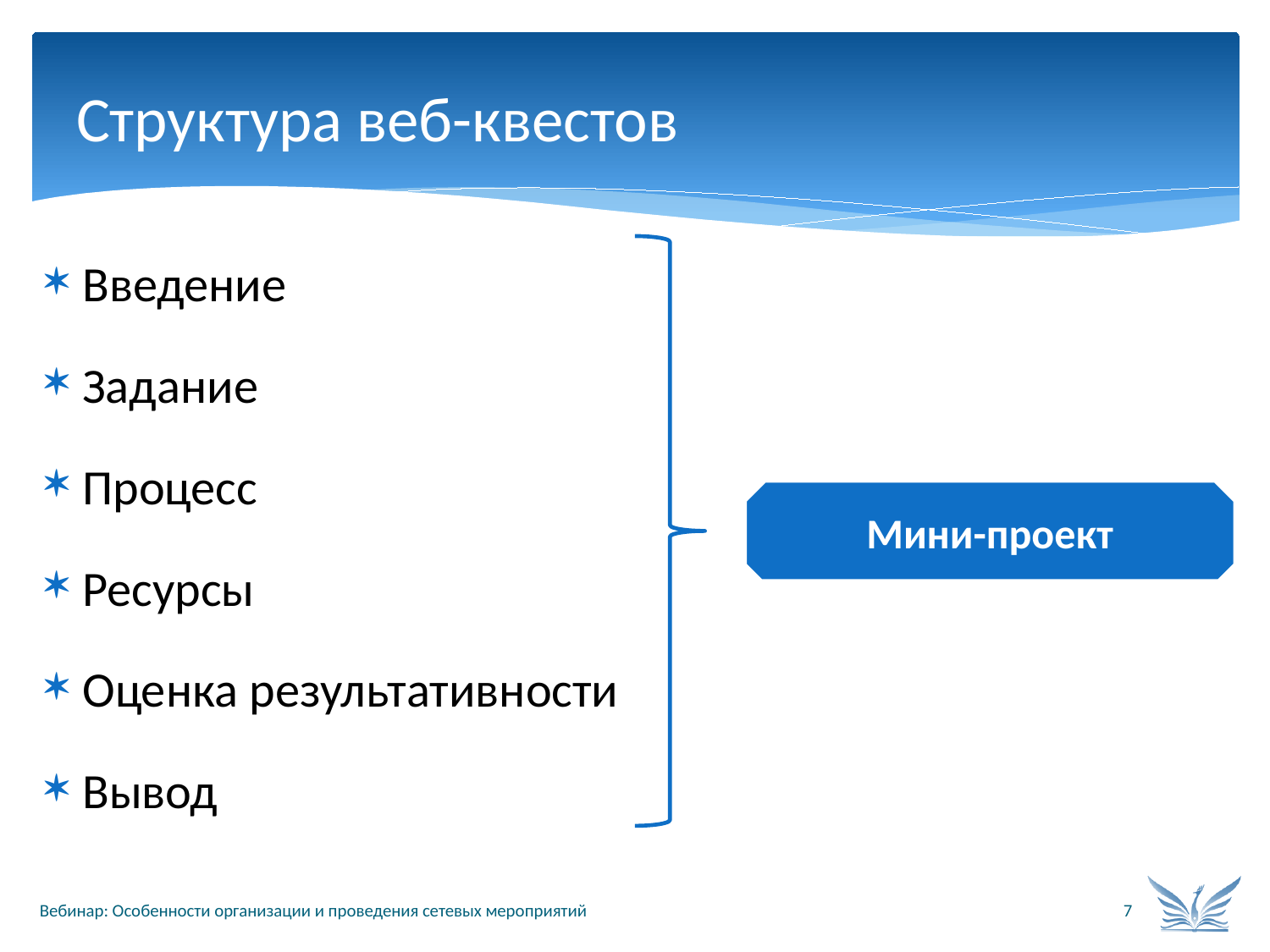

# Структура веб-квестов

Введение
Задание
Процесс
Ресурсы
Оценка результативности
Вывод
Мини-проект
Вебинар: Особенности организации и проведения сетевых мероприятий
7